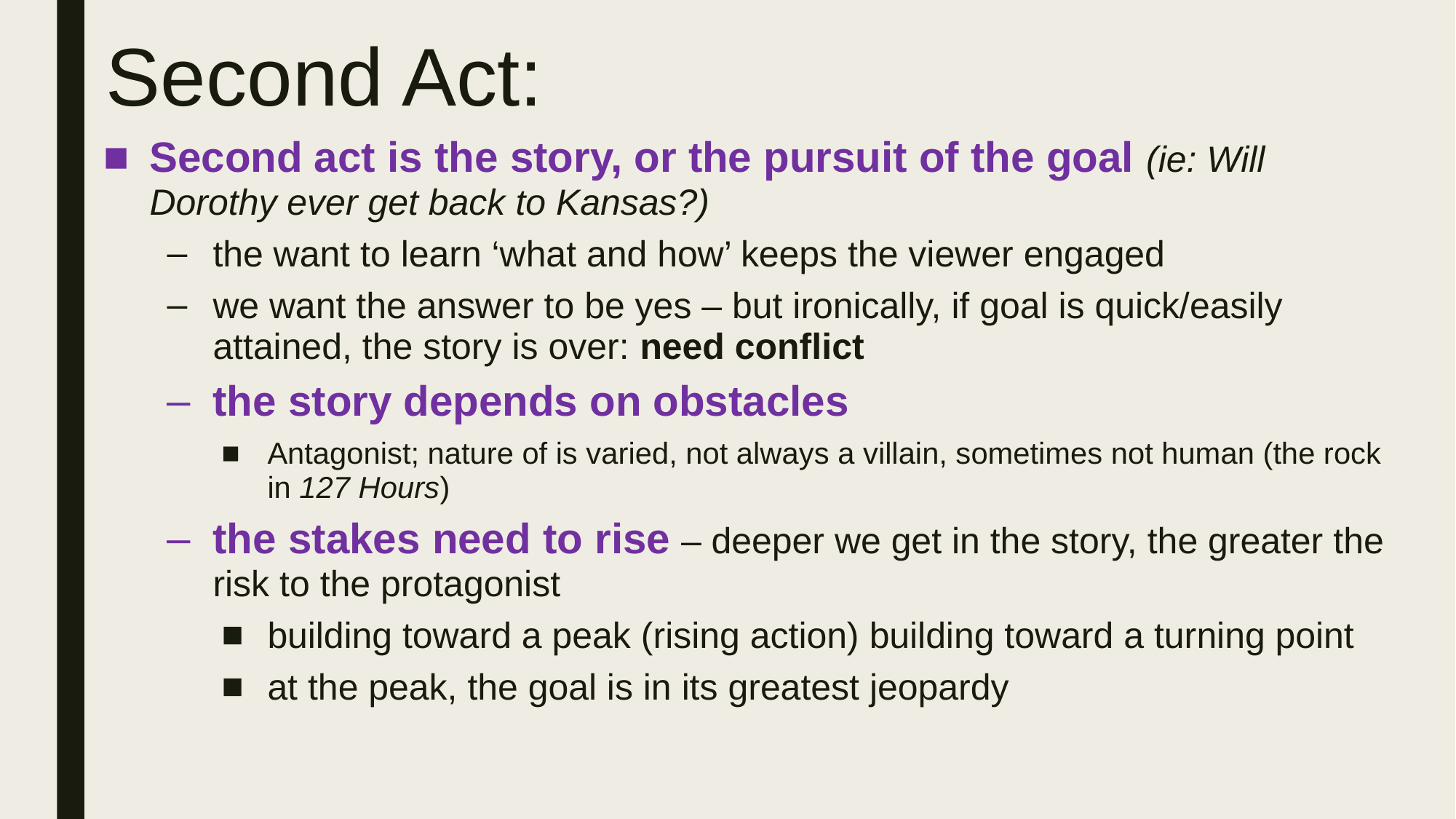

# Second Act:
Second act is the story, or the pursuit of the goal (ie: Will Dorothy ever get back to Kansas?)
the want to learn ‘what and how’ keeps the viewer engaged
we want the answer to be yes – but ironically, if goal is quick/easily attained, the story is over: need conflict
the story depends on obstacles
Antagonist; nature of is varied, not always a villain, sometimes not human (the rock in 127 Hours)
the stakes need to rise – deeper we get in the story, the greater the risk to the protagonist
building toward a peak (rising action) building toward a turning point
at the peak, the goal is in its greatest jeopardy